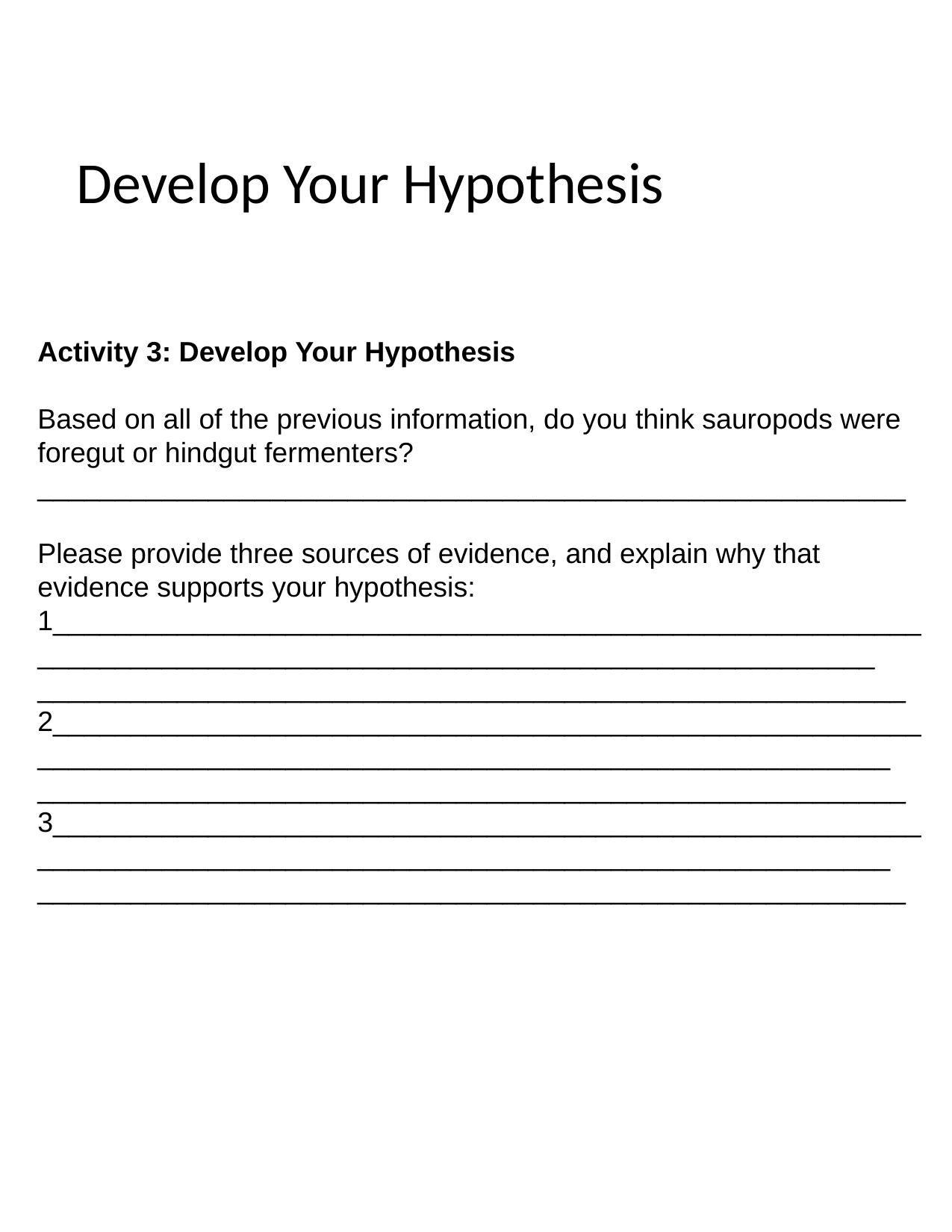

# Develop Your Hypothesis
Activity 3: Develop Your Hypothesis
Based on all of the previous information, do you think sauropods were foregut or hindgut fermenters?
________________________________________________________

Please provide three sources of evidence, and explain why that evidence supports your hypothesis:
1______________________________________________________________________________________________________________
________________________________________________________
2_______________________________________________________________________________________________________________
________________________________________________________
3_______________________________________________________________________________________________________________
________________________________________________________